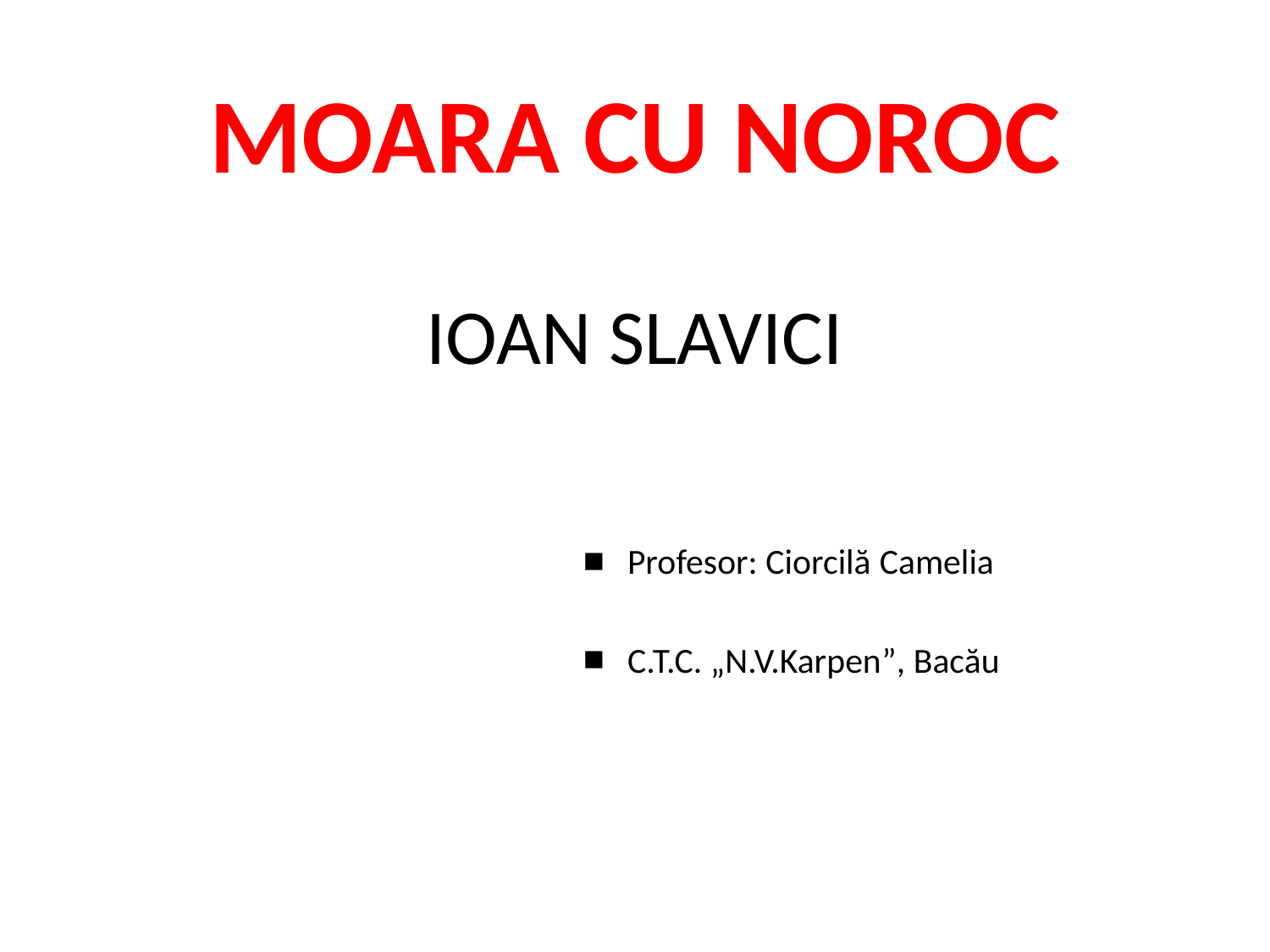

# MOARA CU NOROC IOAN SLAVICI

Profesor: Ciorcilă Camelia
C.T.C. „N.V.Karpenˮ, Bacău